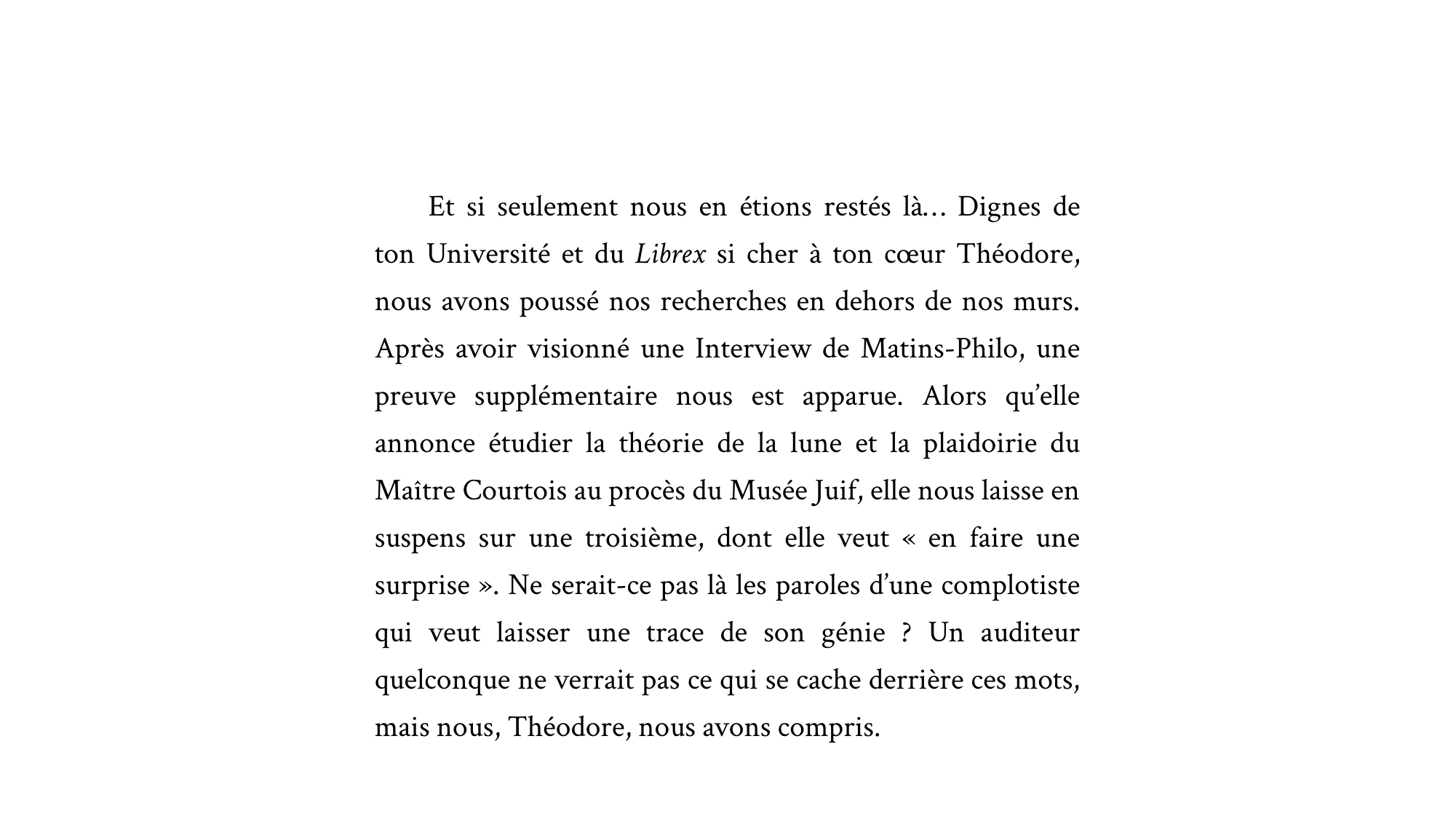

Et si seulement nous en étions restés là… Dignes de ton Université et du Librex si cher à ton cœur Théodore, nous avons poussé nos recherches en dehors de nos murs. Après avoir visionné une Interview de Matins-Philo, une preuve supplémentaire nous est apparue. Alors qu’elle annonce étudier la théorie de la lune et la plaidoirie du Maître Courtois au procès du Musée Juif, elle nous laisse en suspens sur une troisième, dont elle veut « en faire une surprise ». Ne serait-ce pas là les paroles d’une complotiste qui veut laisser une trace de son génie ? Un auditeur quelconque ne verrait pas ce qui se cache derrière ces mots, mais nous, Théodore, nous avons compris.